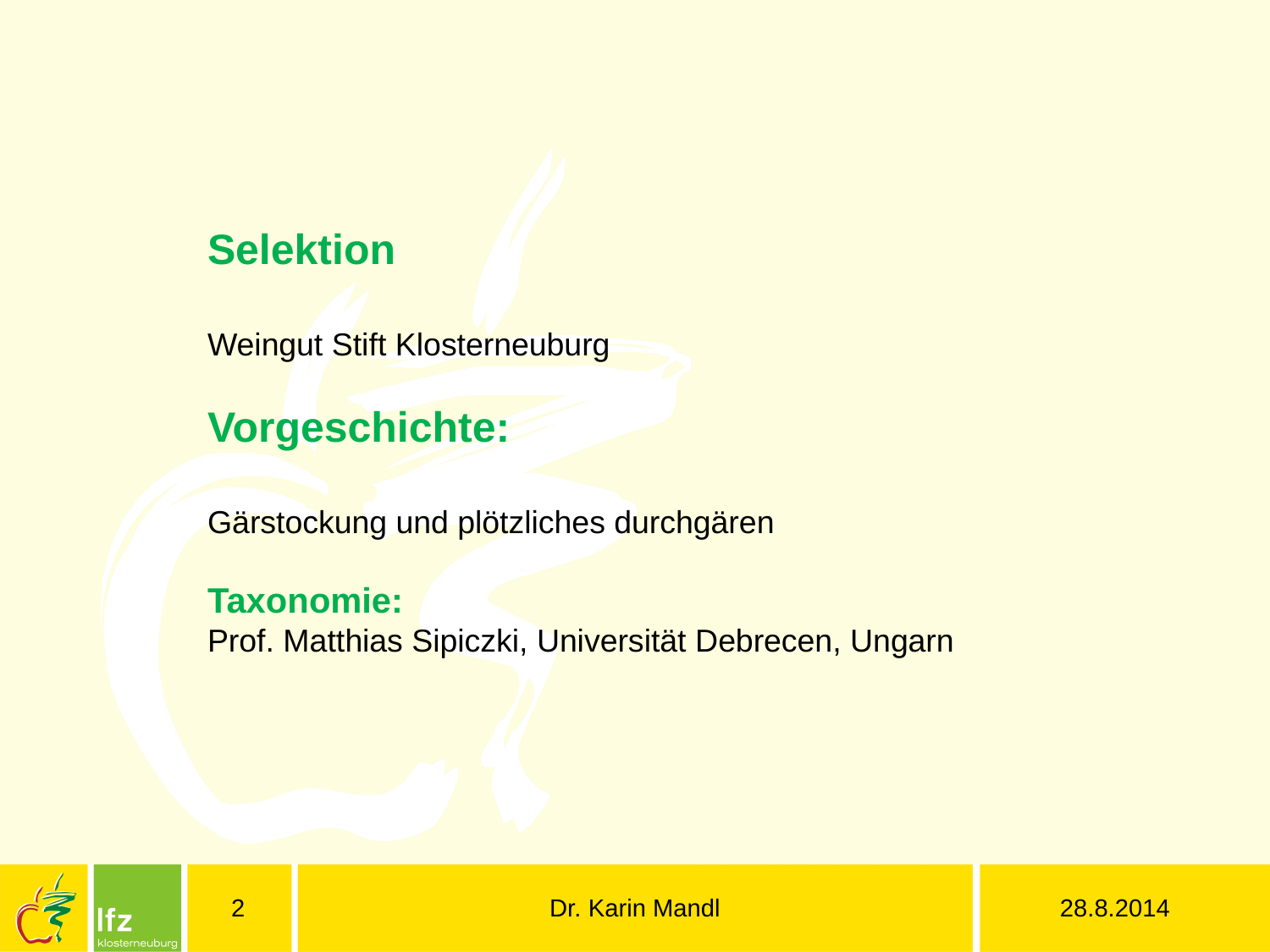

Selektion

Weingut Stift Klosterneuburg

Vorgeschichte:

Gärstockung und plötzliches durchgären

Taxonomie:
Prof. Matthias Sipiczki, Universität Debrecen, Ungarn

2
Dr. Karin Mandl
28.8.2014